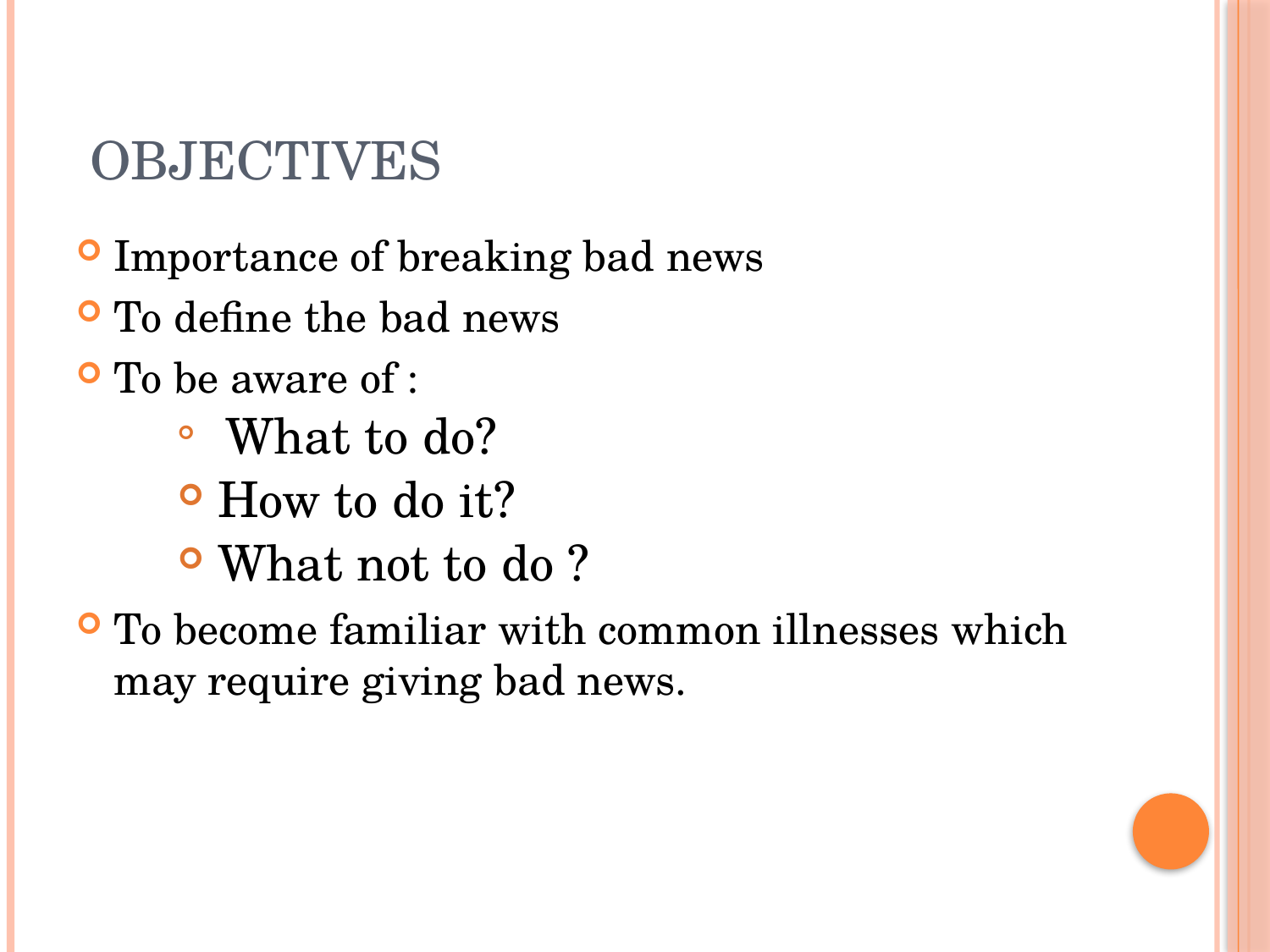

# Objectives
Importance of breaking bad news
To define the bad news
To be aware of :
  What to do?
 How to do it?
 What not to do ?
To become familiar with common illnesses which may require giving bad news.